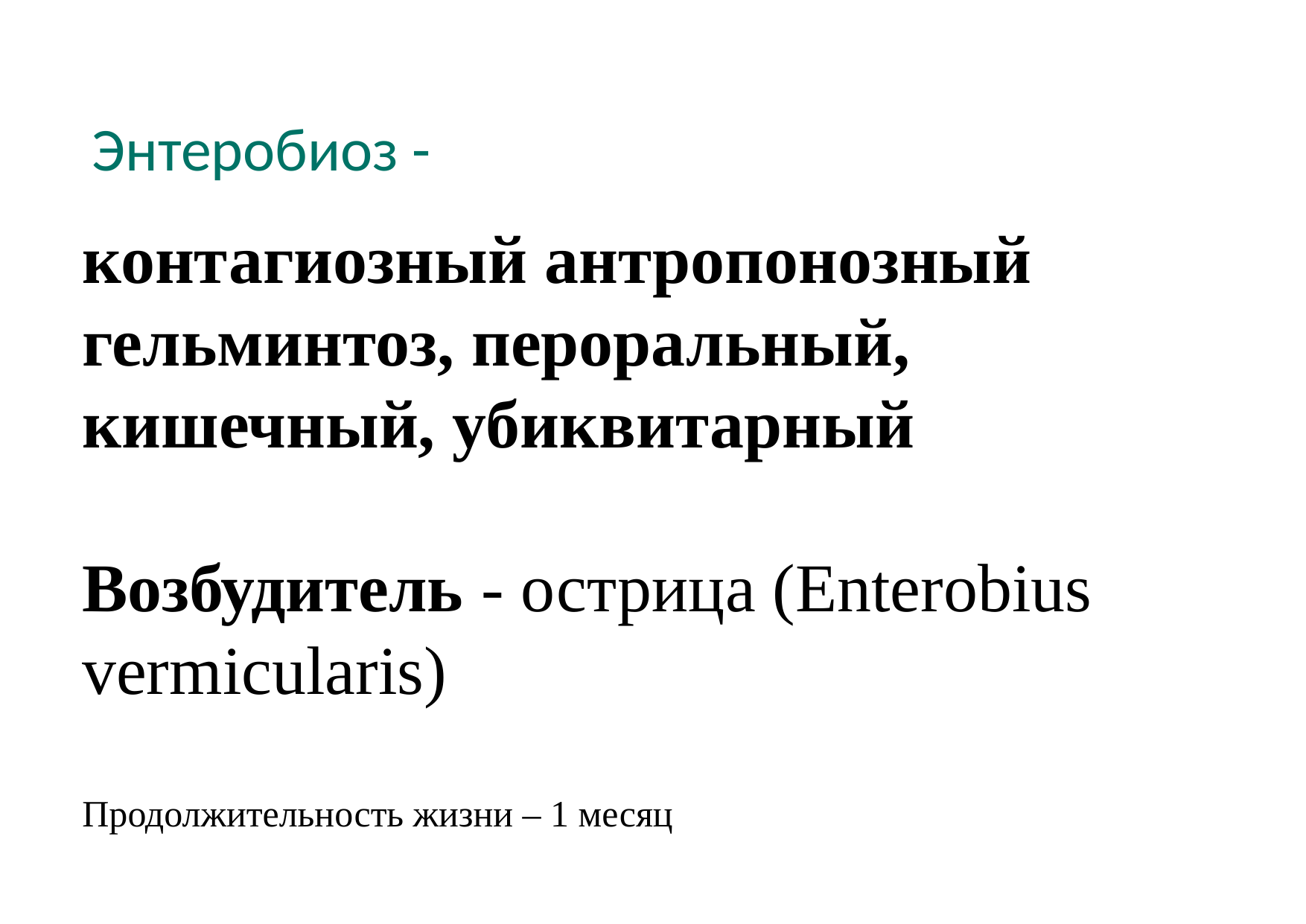

# Энтеробиоз -
контагиозный антропонозный гельминтоз, пероральный, кишечный, убиквитарный

Возбудитель - острица (Enterobius vermicularis)

Продолжительность жизни – 1 месяц